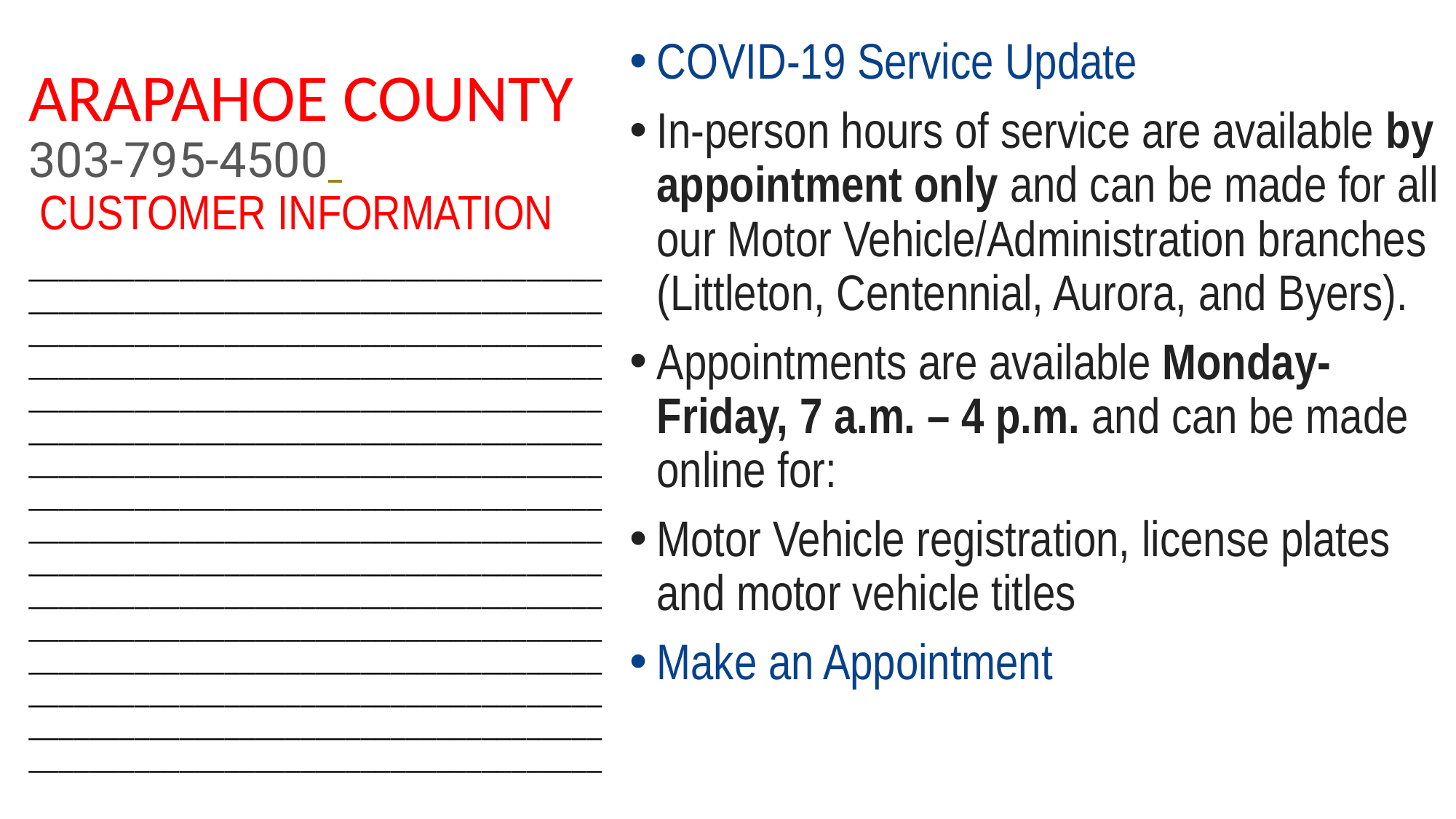

# ARAPAHOE COUNTY 303-795-4500  CUSTOMER INFORMATION
COVID-19 Service Update
In-person hours of service are available by appointment only and can be made for all our Motor Vehicle/Administration branches (Littleton, Centennial, Aurora, and Byers).
Appointments are available Monday-Friday, 7 a.m. – 4 p.m. and can be made online for:
Motor Vehicle registration, license plates and motor vehicle titles
Make an Appointment

________________________________________________________________________________________________________________________________________________________________________________________________________________________________________________________________________________________________________________________________________________________________________________________________________________________________________________________________________________________________________________________________________________________________________________________________________________________________